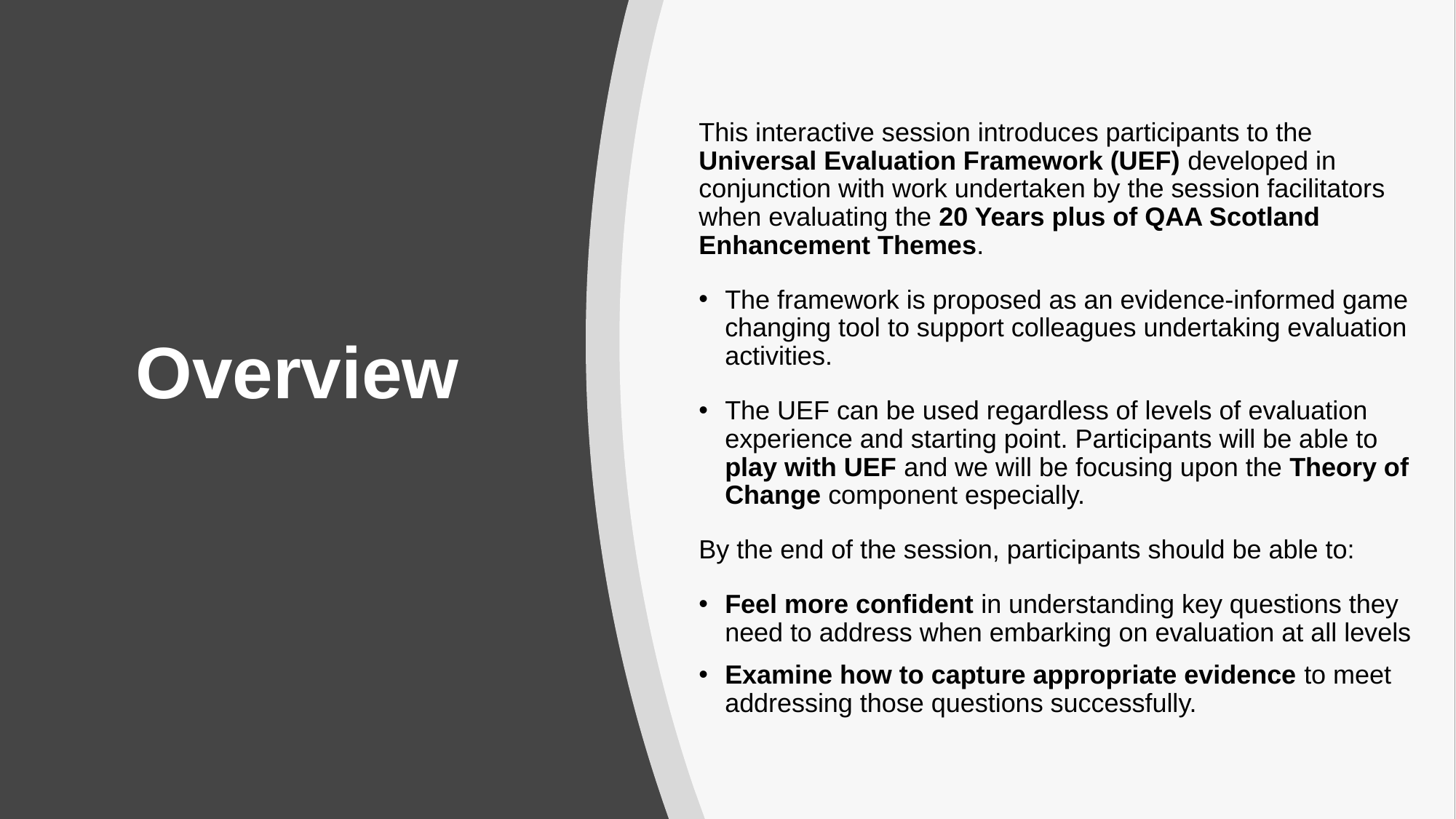

# Overview
This interactive session introduces participants to the Universal Evaluation Framework (UEF) developed in conjunction with work undertaken by the session facilitators when evaluating the 20 Years plus of QAA Scotland Enhancement Themes.
The framework is proposed as an evidence-informed game changing tool to support colleagues undertaking evaluation activities.
The UEF can be used regardless of levels of evaluation experience and starting point. Participants will be able to play with UEF and we will be focusing upon the Theory of Change component especially.
By the end of the session, participants should be able to:
Feel more confident in understanding key questions they need to address when embarking on evaluation at all levels
Examine how to capture appropriate evidence to meet addressing those questions successfully.